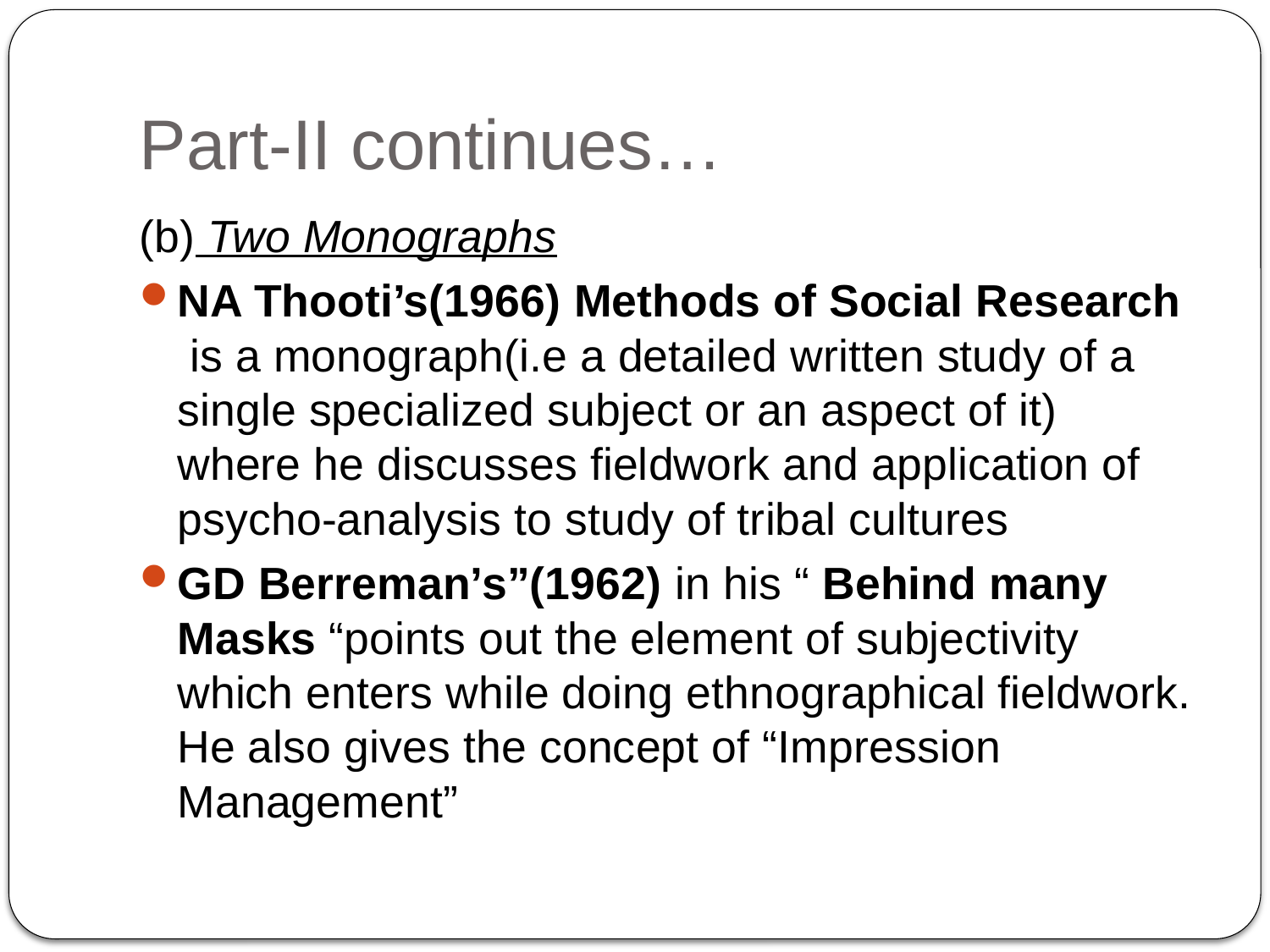

# Part-II continues…
(b) Two Monographs
NA Thooti’s(1966) Methods of Social Research  is a monograph(i.e a detailed written study of a single specialized subject or an aspect of it) where he discusses fieldwork and application of psycho-analysis to study of tribal cultures
GD Berreman’s”(1962) in his “ Behind many Masks “points out the element of subjectivity which enters while doing ethnographical fieldwork. He also gives the concept of “Impression Management”